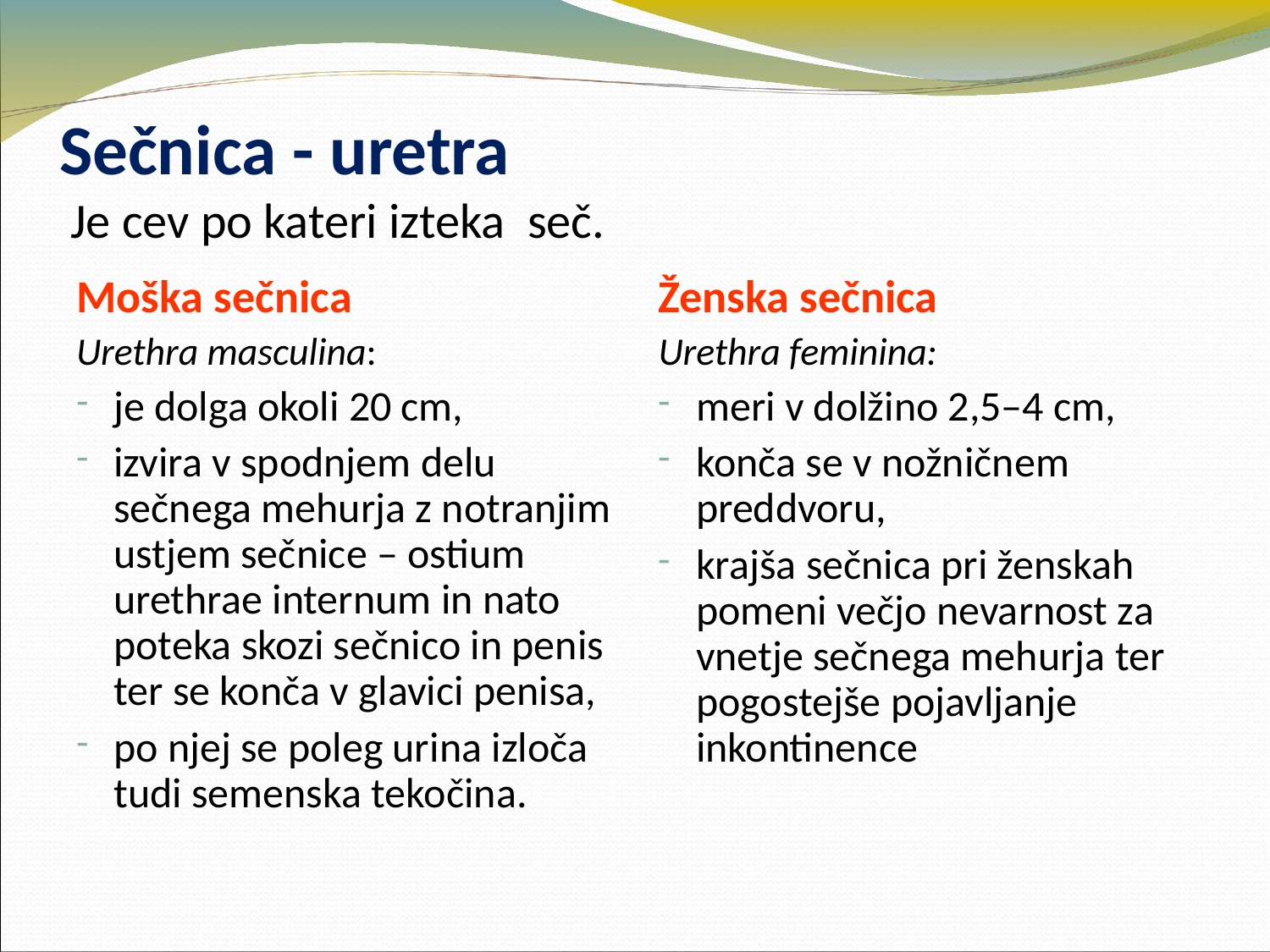

Sečnica - uretra
 Je cev po kateri izteka  seč.
Moška sečnica
Urethra masculina:
je dolga okoli 20 cm,
izvira v spodnjem delu sečnega mehurja z notranjim ustjem sečnice – ostium urethrae internum in nato poteka skozi sečnico in penis ter se konča v glavici penisa,
po njej se poleg urina izloča tudi semenska tekočina.

Ženska sečnica
Urethra feminina:
meri v dolžino 2,5–4 cm,
konča se v nožničnem preddvoru,
krajša sečnica pri ženskah pomeni večjo nevarnost za vnetje sečnega mehurja ter pogostejše pojavljanje inkontinence